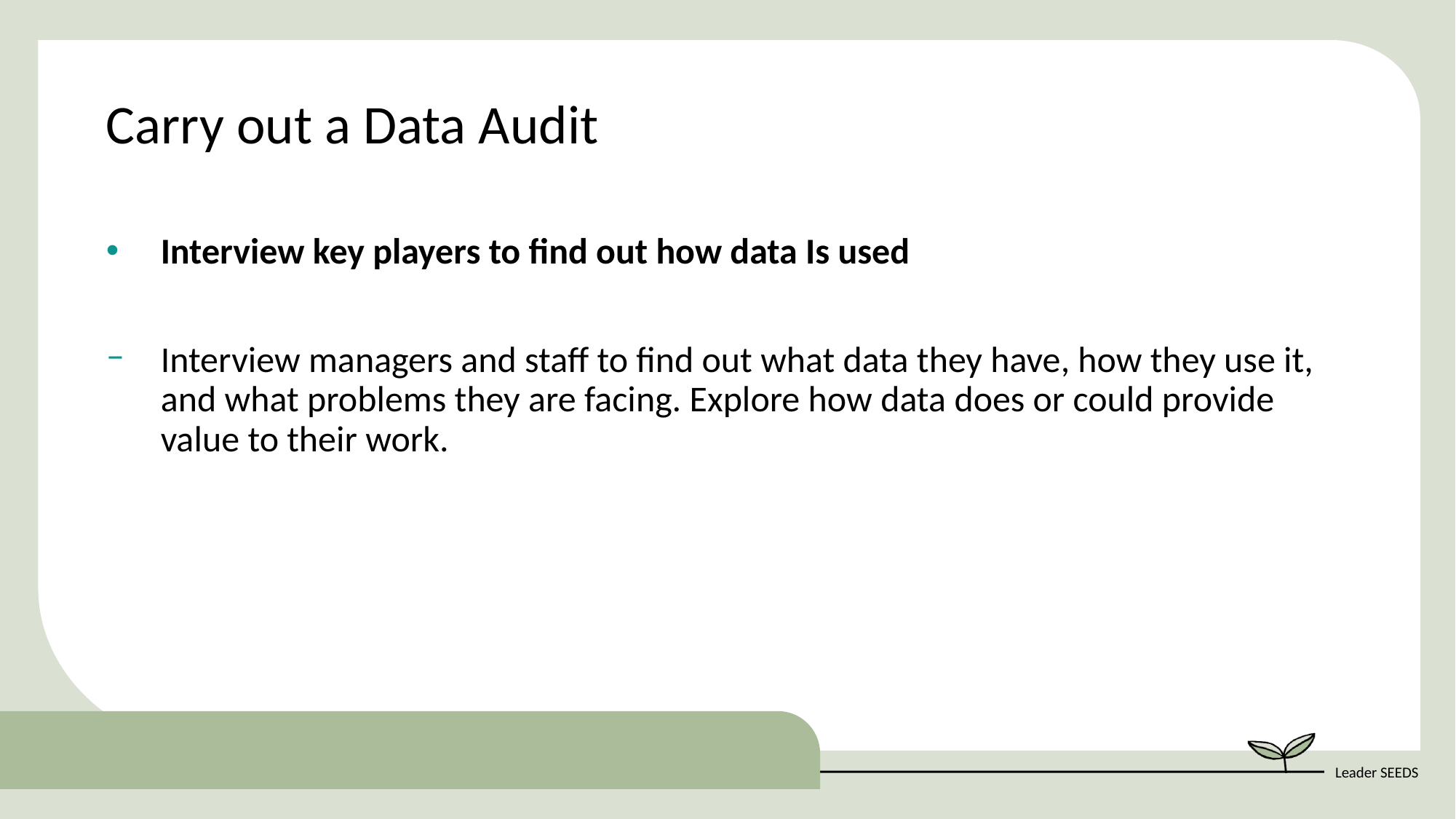

Carry out a Data Audit
Interview key players to find out how data Is used

Interview managers and staff to find out what data they have, how they use it, and what problems they are facing. Explore how data does or could provide value to their work.